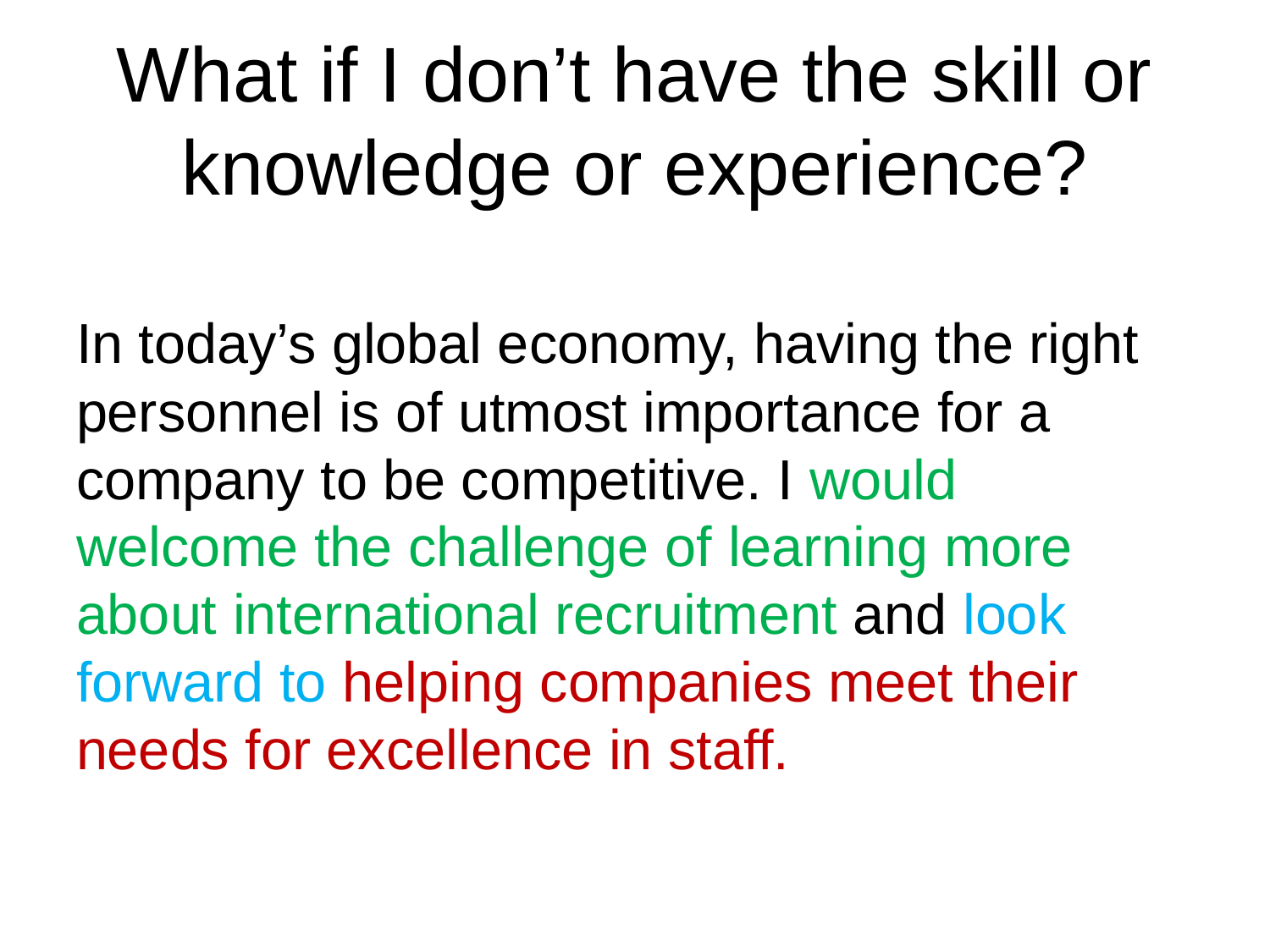

# What if I don’t have the skill or knowledge or experience?

In today’s global economy, having the right personnel is of utmost importance for a company to be competitive. I would welcome the challenge of learning more about international recruitment and look forward to helping companies meet their needs for excellence in staff.